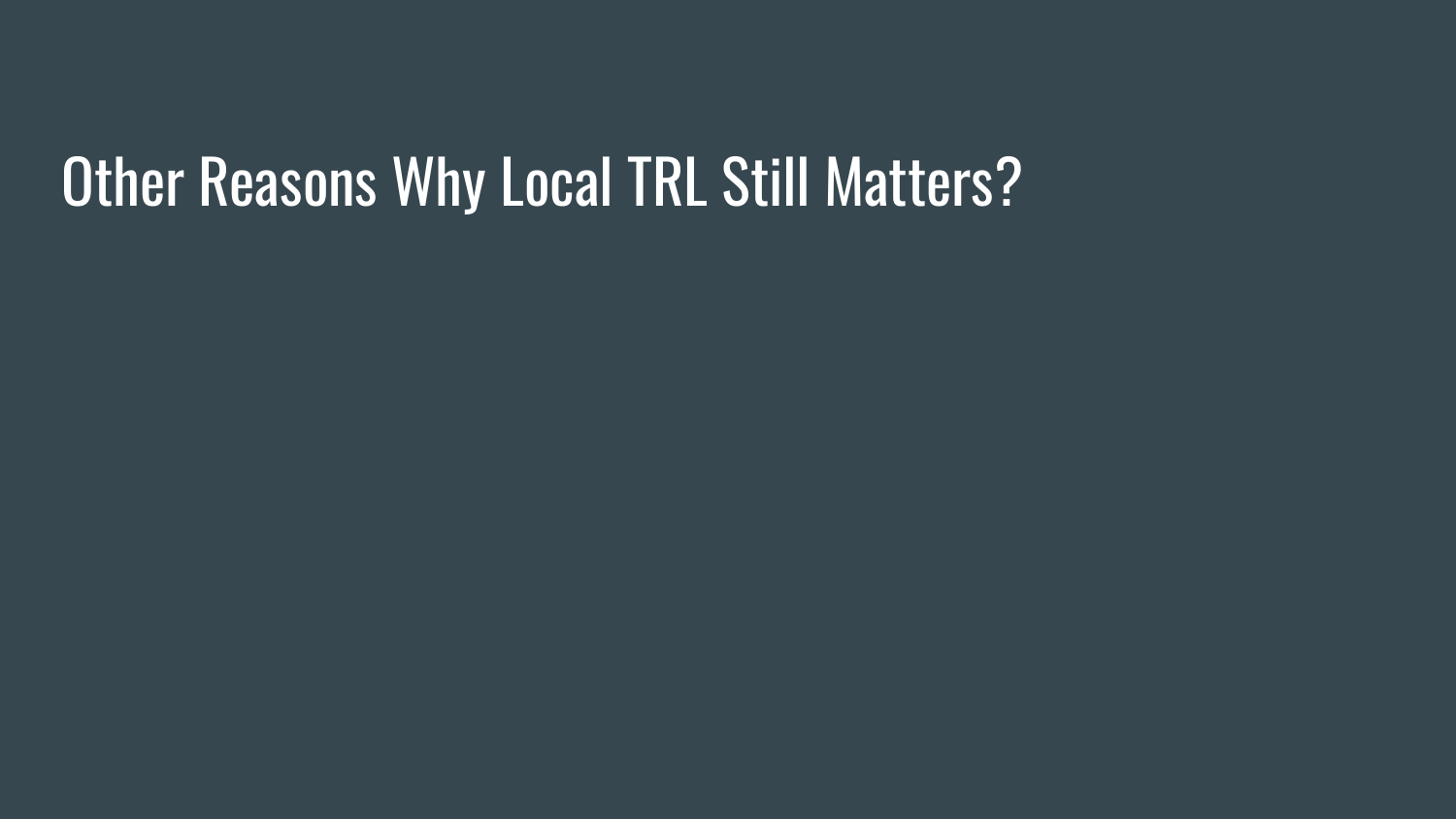

# Other Reasons Why Local TRL Still Matters?